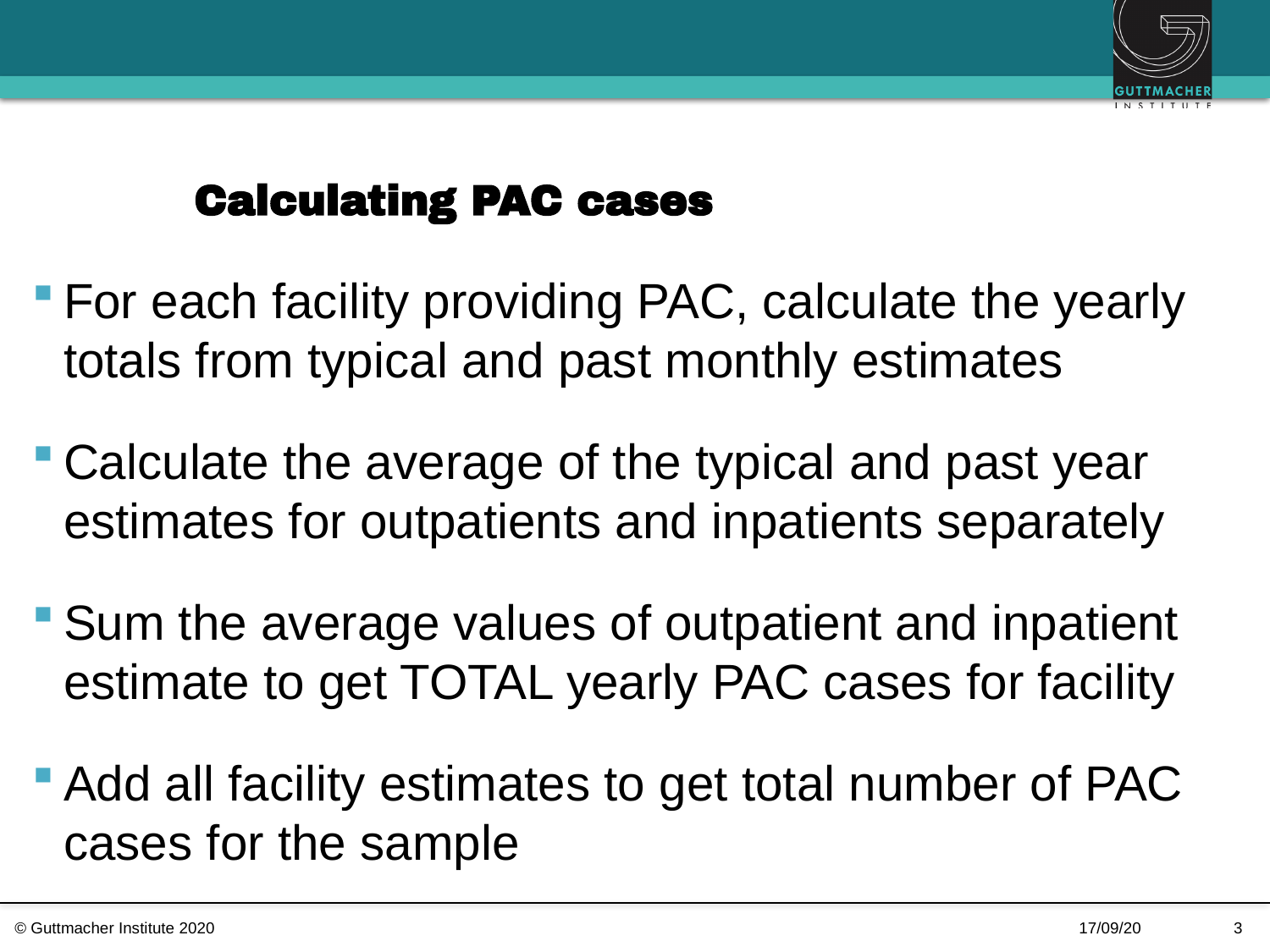

# Calculating PAC cases
For each facility providing PAC, calculate the yearly totals from typical and past monthly estimates
Calculate the average of the typical and past year estimates for outpatients and inpatients separately
Sum the average values of outpatient and inpatient estimate to get TOTAL yearly PAC cases for facility
Add all facility estimates to get total number of PAC cases for the sample